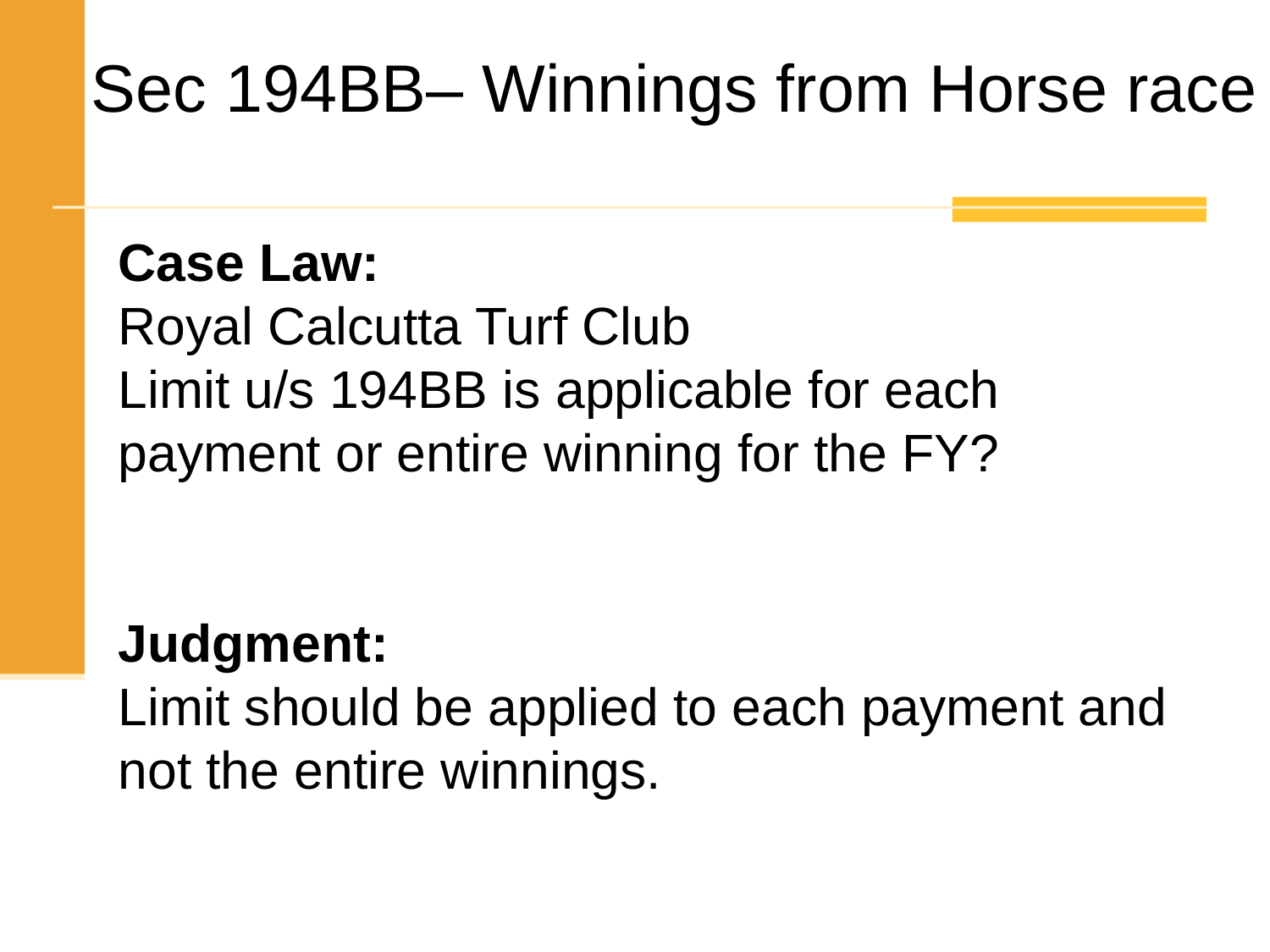

Sec 194BB– Winnings from Horse race
Case Law:
Royal Calcutta Turf Club
Limit u/s 194BB is applicable for each payment or entire winning for the FY?
Judgment:
Limit should be applied to each payment and not the entire winnings.